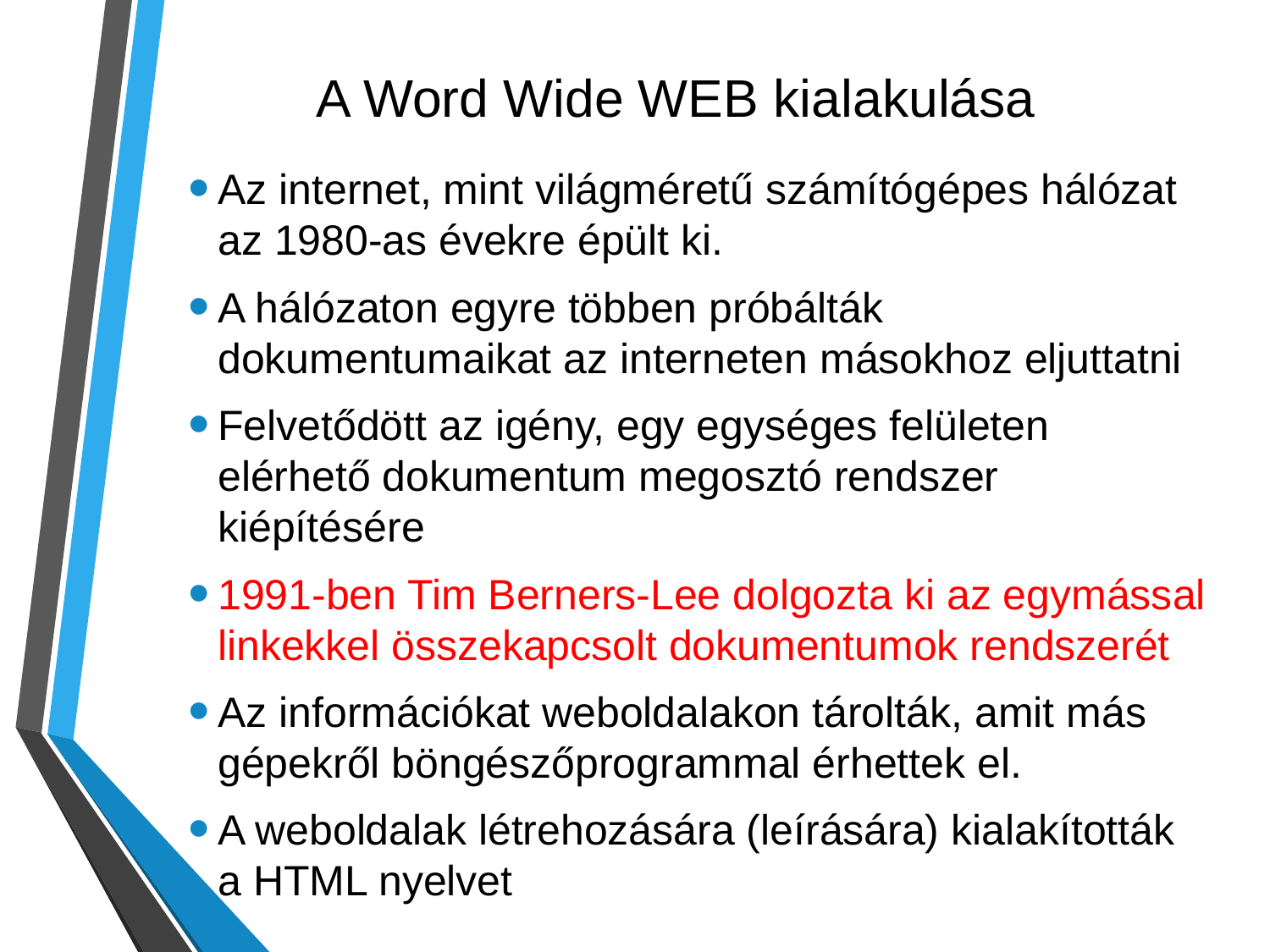

# A Word Wide WEB kialakulása
Az internet, mint világméretű számítógépes hálózat az 1980-as évekre épült ki.
A hálózaton egyre többen próbálták dokumentumaikat az interneten másokhoz eljuttatni
Felvetődött az igény, egy egységes felületen elérhető dokumentum megosztó rendszer kiépítésére
1991-ben Tim Berners-Lee dolgozta ki az egymással linkekkel összekapcsolt dokumentumok rendszerét
Az információkat weboldalakon tárolták, amit más gépekről böngészőprogrammal érhettek el.
A weboldalak létrehozására (leírására) kialakították a HTML nyelvet